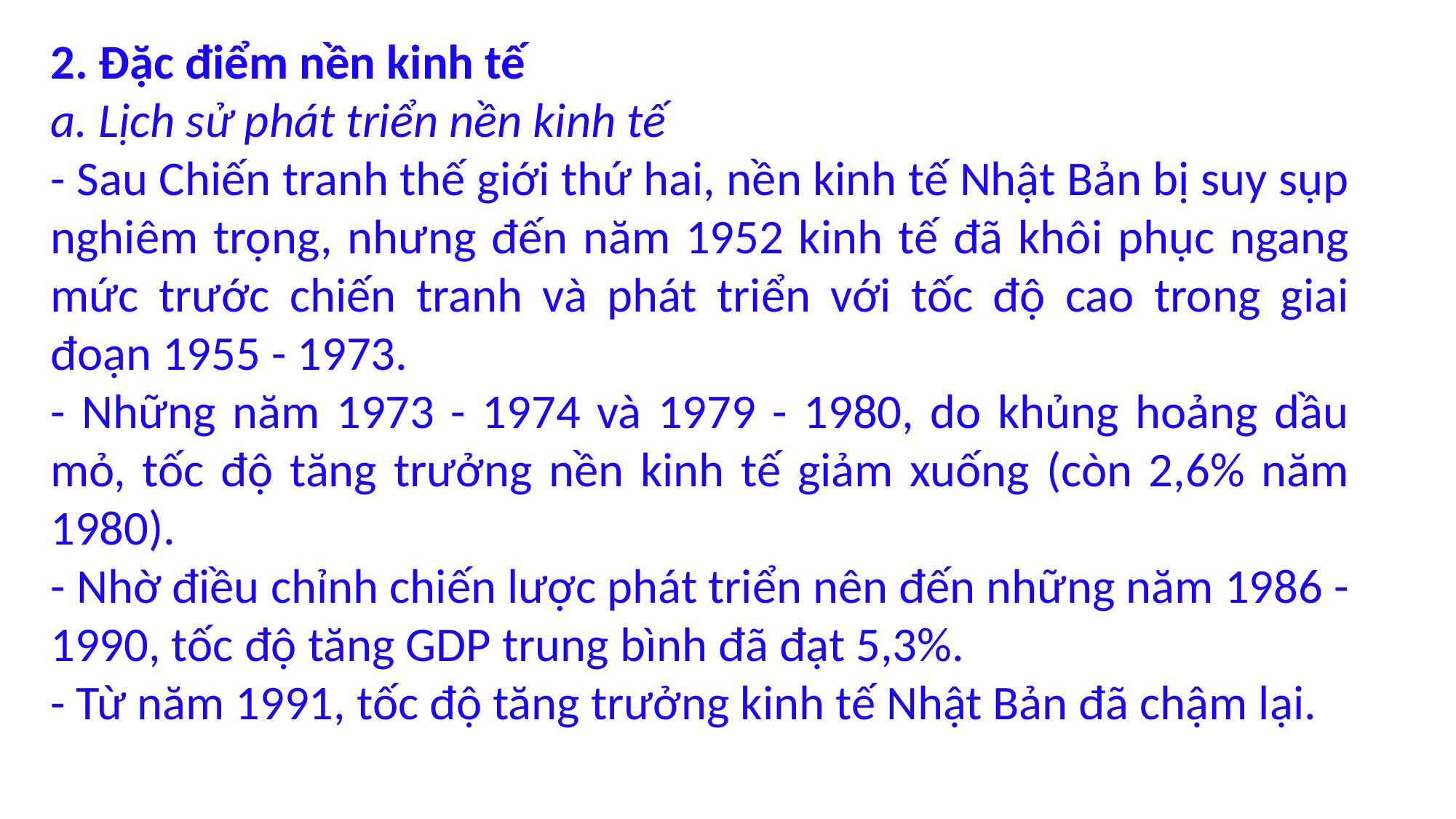

2. Đặc điểm nền kinh tế
a. Lịch sử phát triển nền kinh tế
- Sau Chiến tranh thế giới thứ hai, nền kinh tế Nhật Bản bị suy sụp nghiêm trọng, nhưng đến năm 1952 kinh tế đã khôi phục ngang mức trước chiến tranh và phát triển với tốc độ cao trong giai đoạn 1955 - 1973.
- Những năm 1973 - 1974 và 1979 - 1980, do khủng hoảng dầu mỏ, tốc độ tăng trưởng nền kinh tế giảm xuống (còn 2,6% năm 1980).
- Nhờ điều chỉnh chiến lược phát triển nên đến những năm 1986 - 1990, tốc độ tăng GDP trung bình đã đạt 5,3%.
- Từ năm 1991, tốc độ tăng trưởng kinh tế Nhật Bản đã chậm lại.